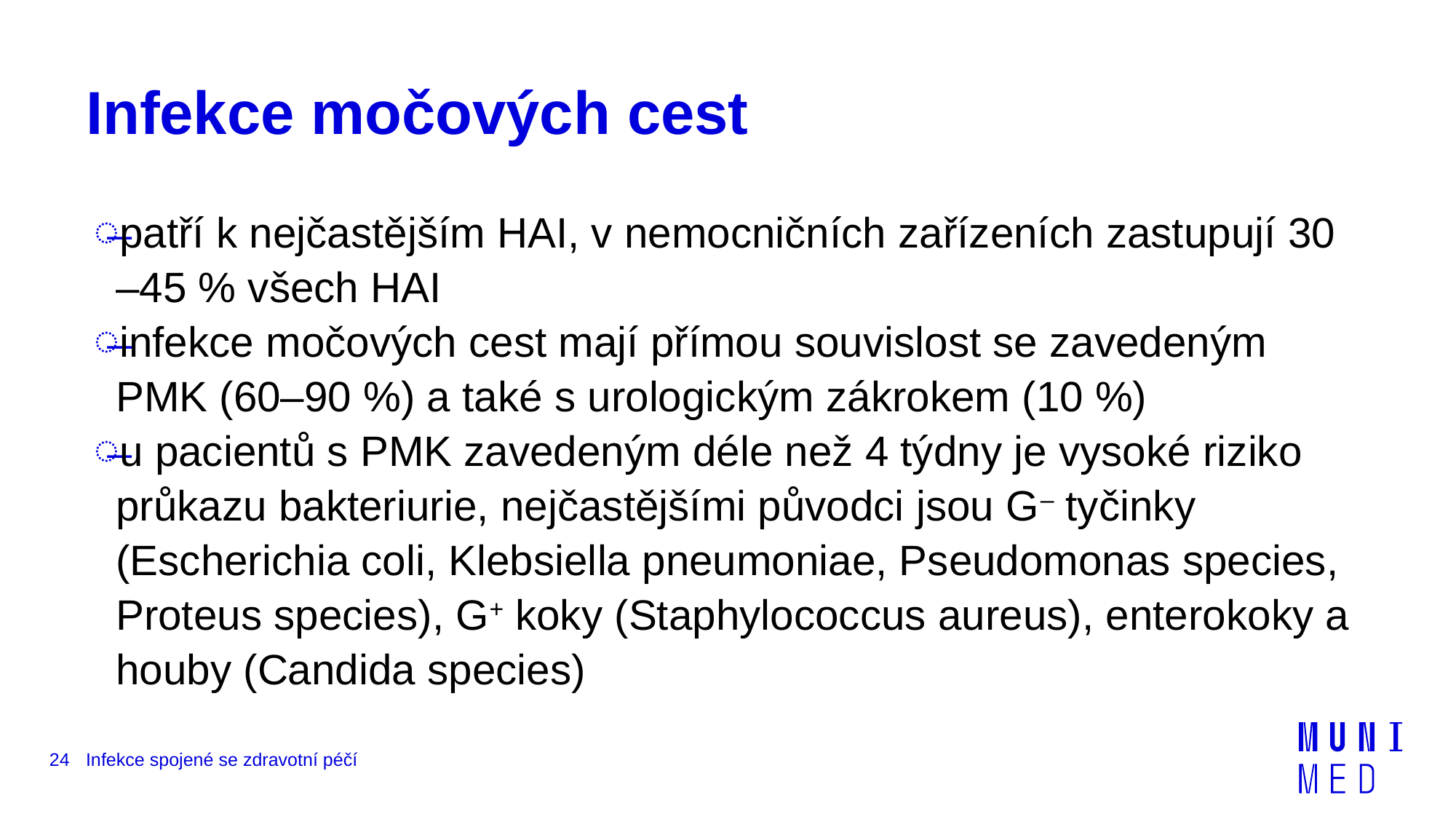

# Infekce močových cest
patří k nejčastějším HAI, v nemocničních zařízeních zastupují 30 –45 % všech HAI
infekce močových cest mají přímou souvislost se zavedeným PMK (60–90 %) a také s urologickým zákrokem (10 %)
u pacientů s PMK zavedeným déle než 4 týdny je vysoké riziko průkazu bakteriurie, nejčastějšími původci jsou G– tyčinky (Escherichia coli, Klebsiella pneumoniae, Pseudomonas species, Proteus species), G+ koky (Staphylococcus aureus), enterokoky a houby (Candida species)

24
Infekce spojené se zdravotní péčí